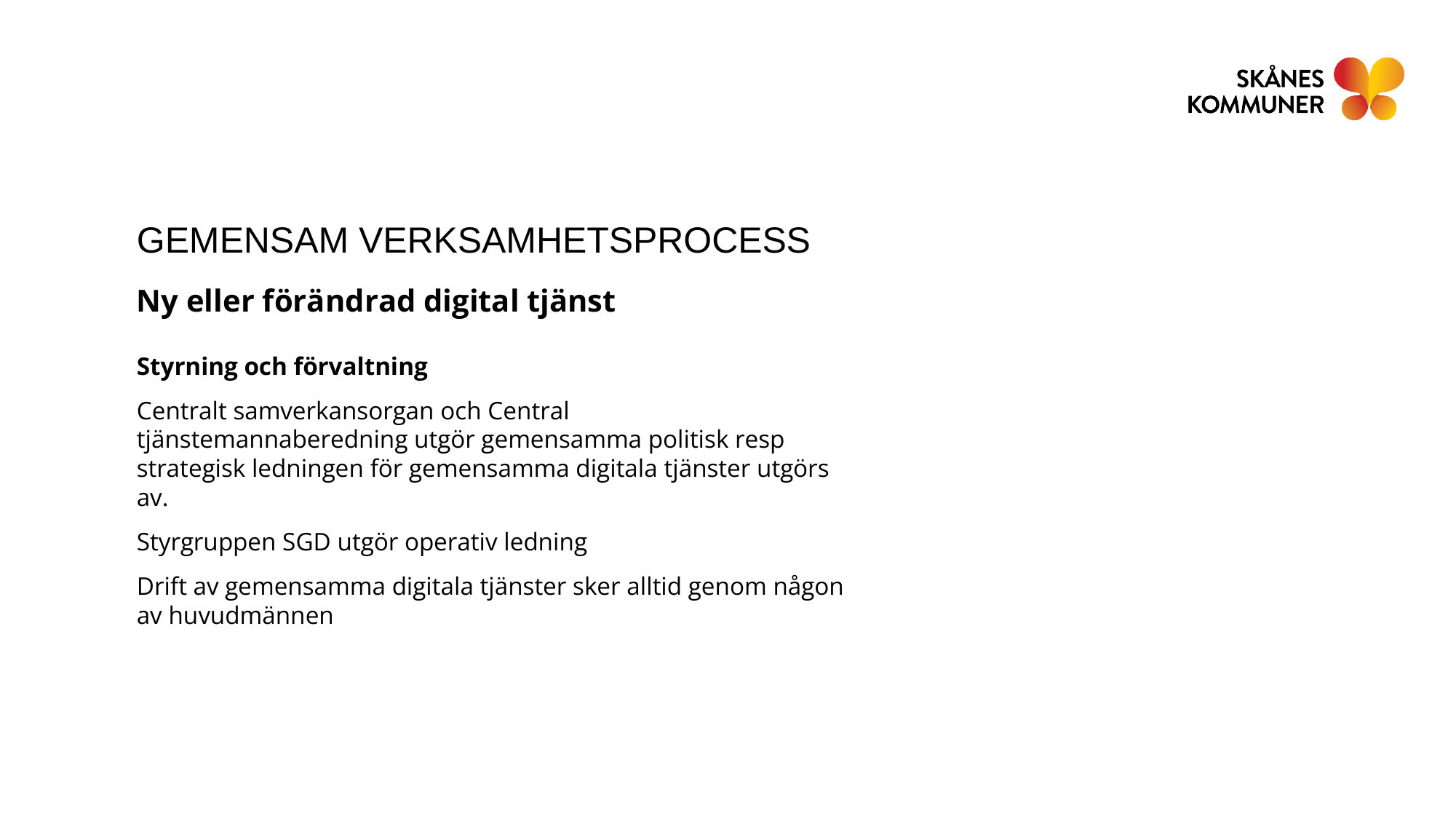

GEMENSAM VERKSAMHETSPROCESS
Ny eller förändrad digital tjänst
Styrning och förvaltning
Centralt samverkansorgan och Central tjänstemannaberedning utgör gemensamma politisk resp strategisk ledningen för gemensamma digitala tjänster utgörs av.
Styrgruppen SGD utgör operativ ledning
Drift av gemensamma digitala tjänster sker alltid genom någon av huvudmännen